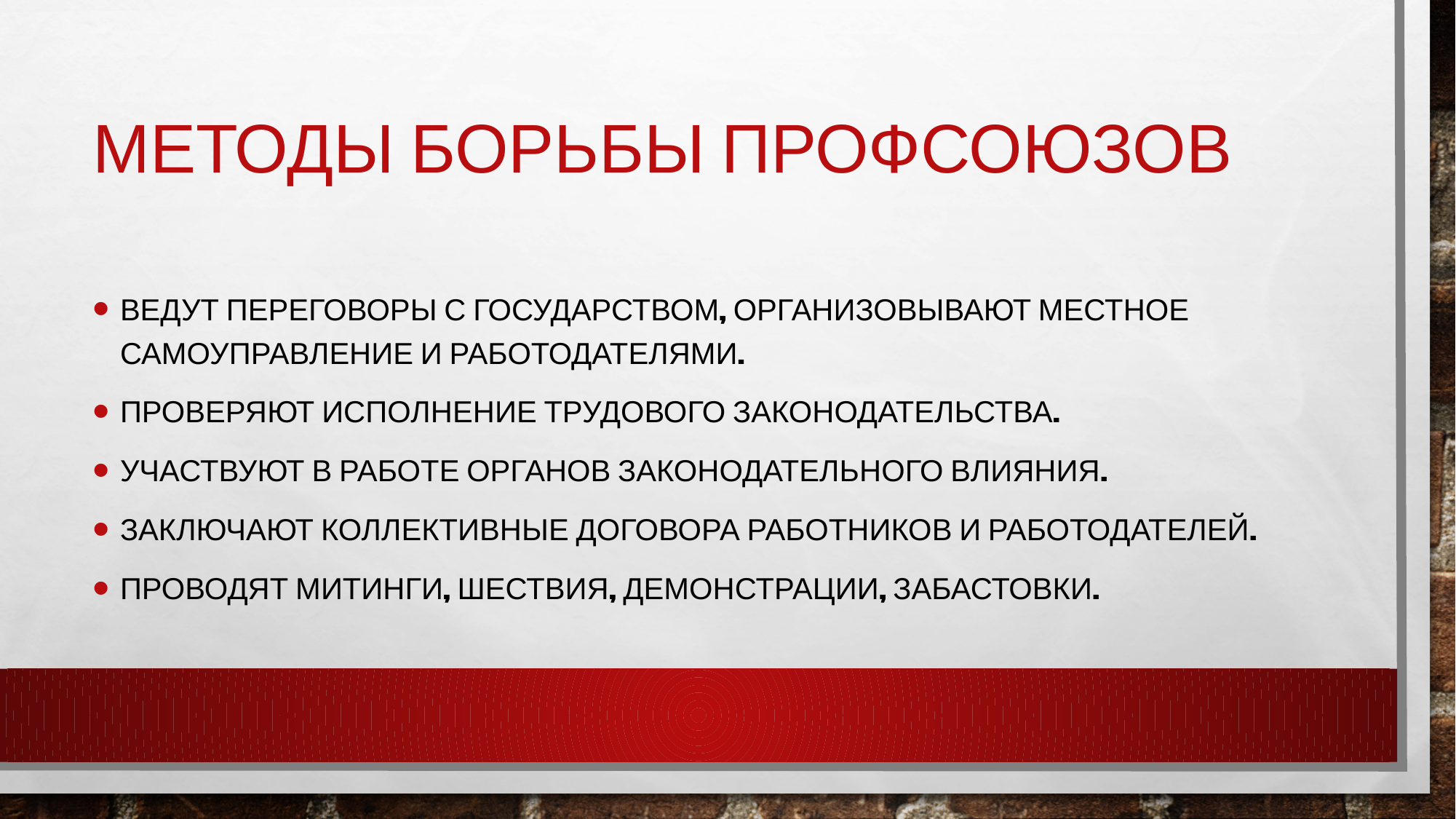

# Методы борьбы профсоюзов
Ведут переговоры с государством, организовывают местное самоуправление и работодателями.
Проверяют исполнение трудового законодательства.
Участвуют в работе органов законодательного влияния.
Заключают коллективные договора работников и работодателей.
проводят митинги, шествия, демонстрации, забастовки.